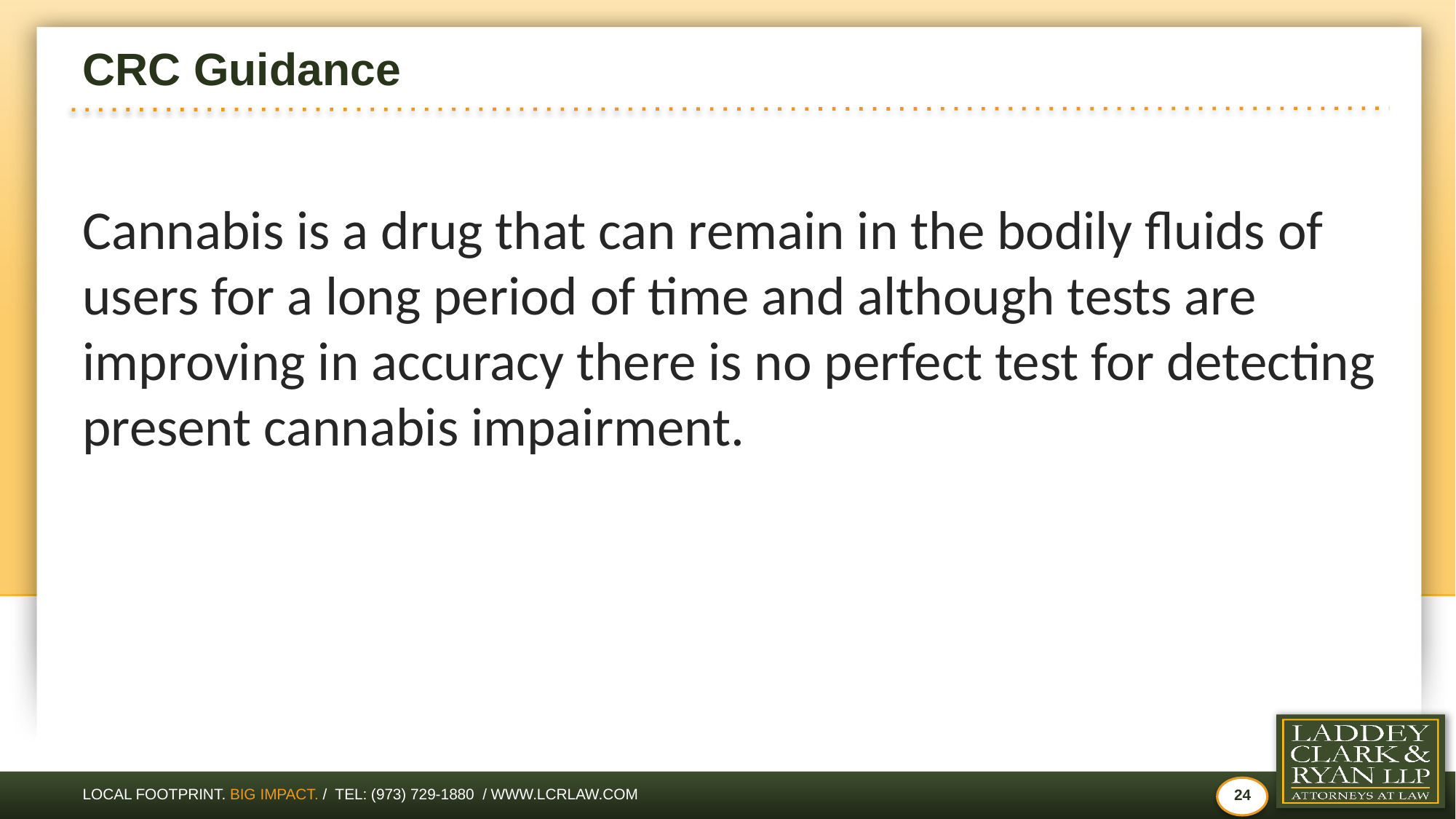

# CRC Guidance

Cannabis is a drug that can remain in the bodily fluids of users for a long period of time and although tests are improving in accuracy there is no perfect test for detecting present cannabis impairment.